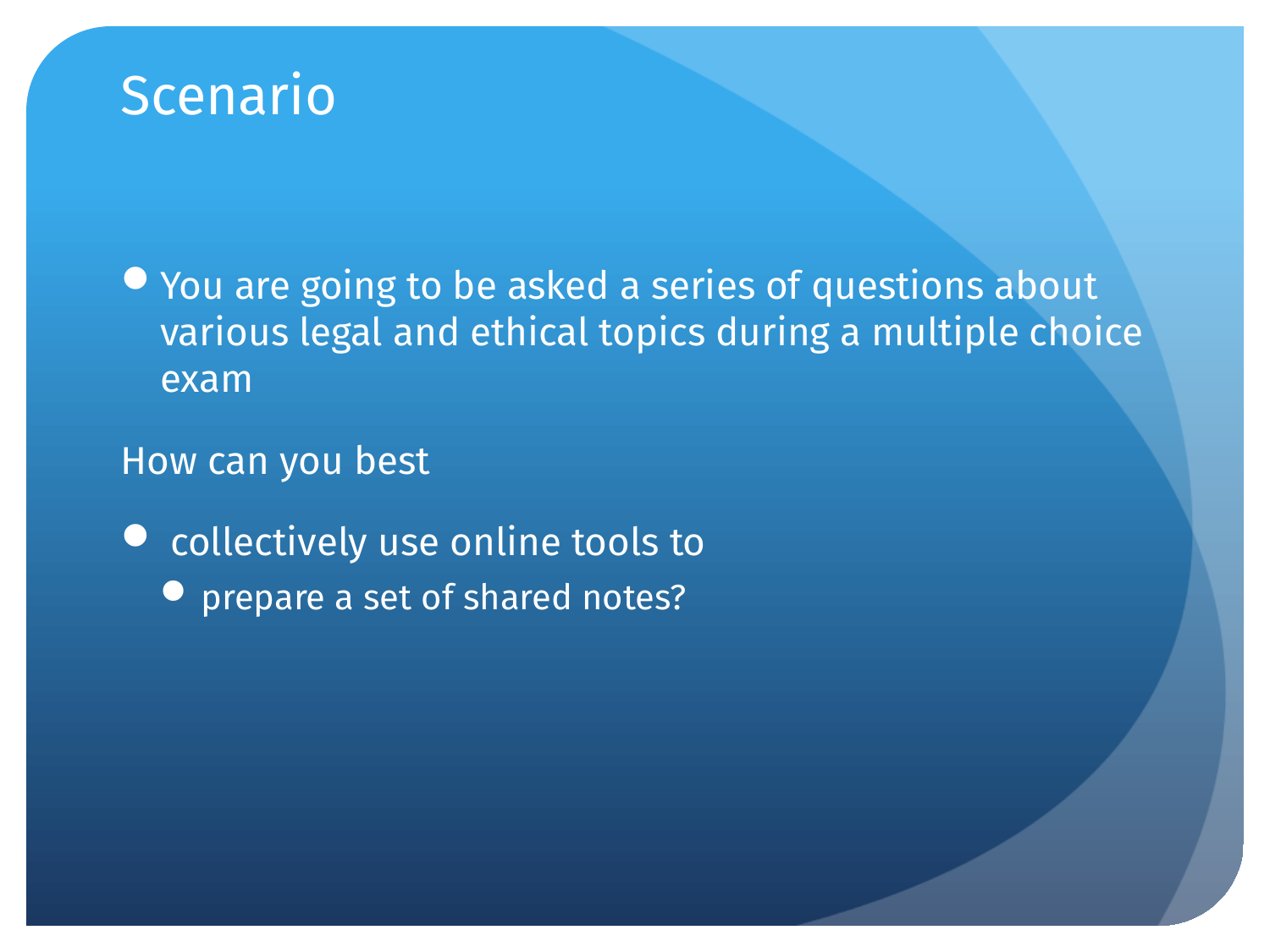

# Scenario
You are going to be asked a series of questions about various legal and ethical topics during a multiple choice exam
How can you best
 collectively use online tools to
prepare a set of shared notes?